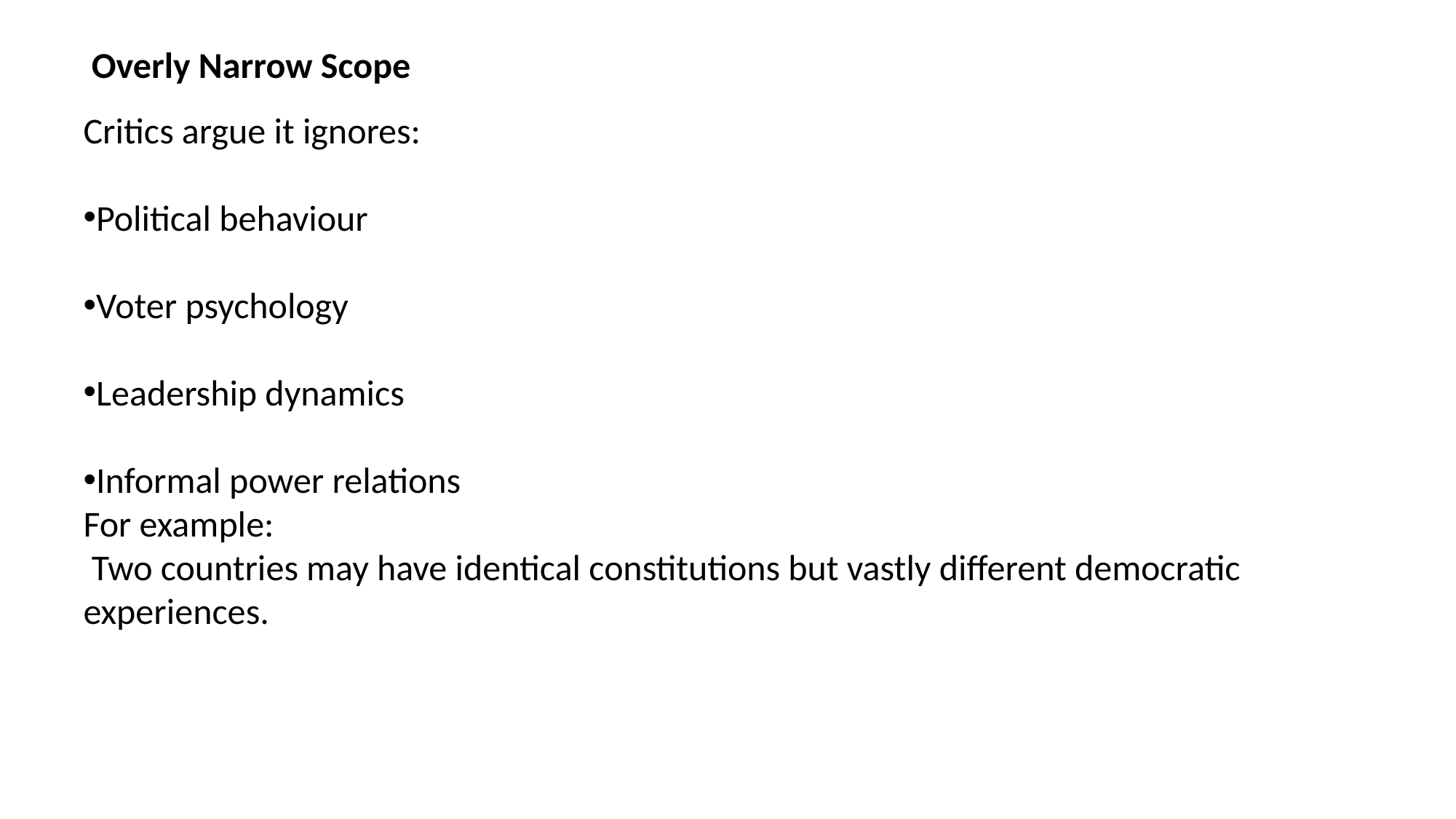

Overly Narrow Scope
Critics argue it ignores:

Political behaviour

Voter psychology

Leadership dynamics

Informal power relations
For example:
 Two countries may have identical constitutions but vastly different democratic experiences.